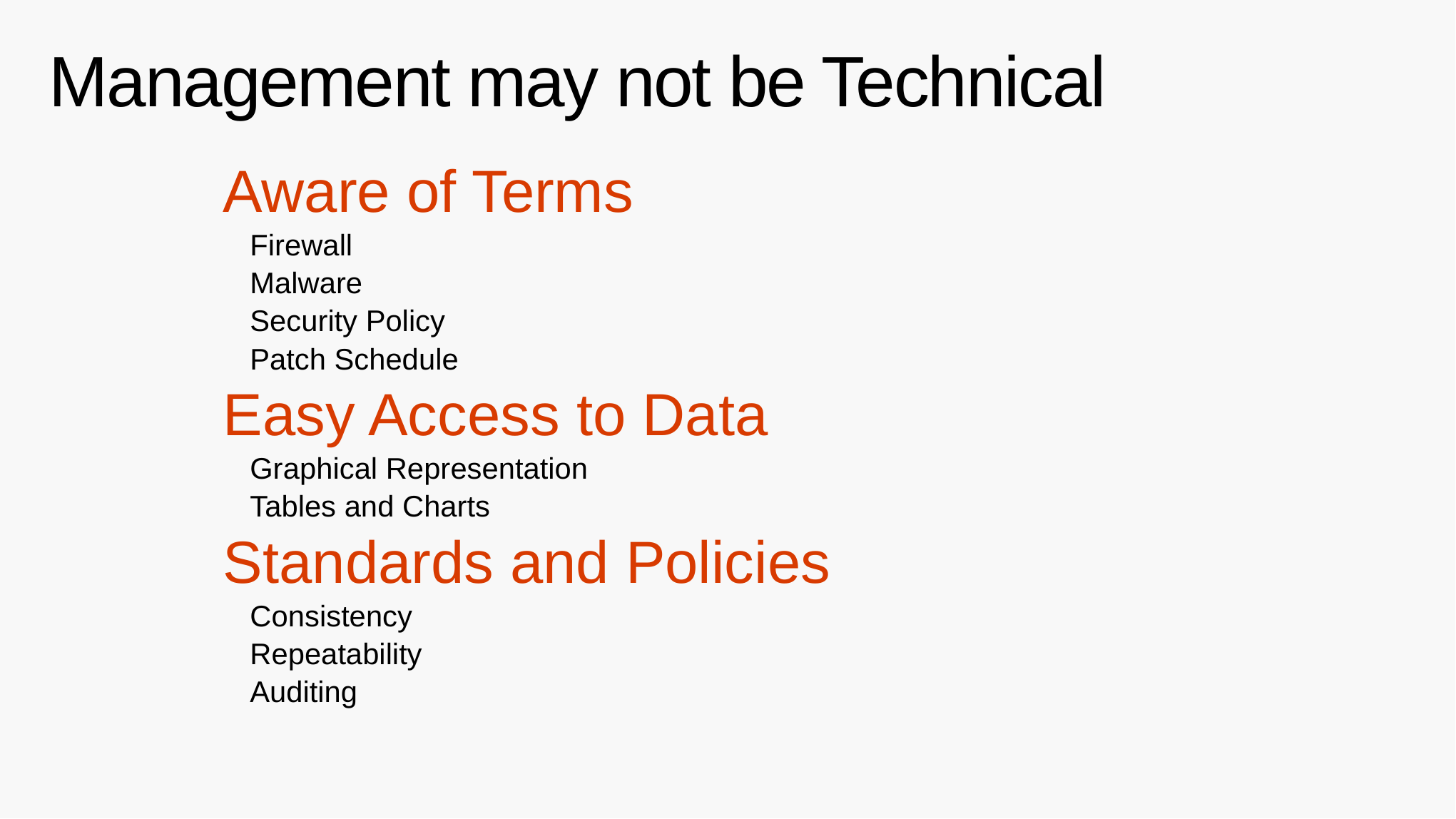

# Management may not be Technical
Aware of Terms
Firewall
Malware
Security Policy
Patch Schedule
Easy Access to Data
Graphical Representation
Tables and Charts
Standards and Policies
Consistency
Repeatability
Auditing